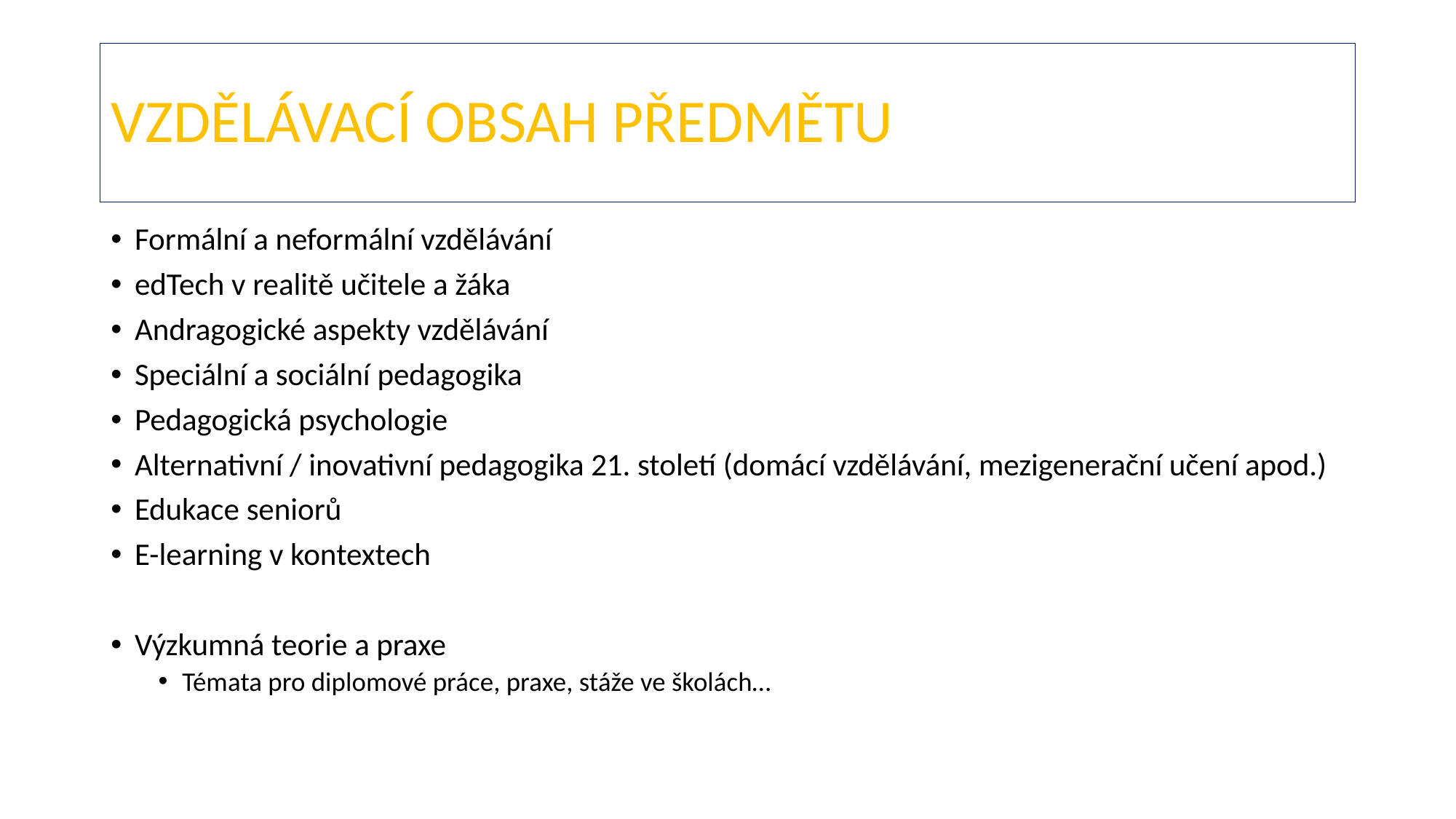

# Vzdělávací obsah předmětu
Formální a neformální vzdělávání
edTech v realitě učitele a žáka
Andragogické aspekty vzdělávání
Speciální a sociální pedagogika
Pedagogická psychologie
Alternativní / inovativní pedagogika 21. století (domácí vzdělávání, mezigenerační učení apod.)
Edukace seniorů
E-learning v kontextech

Výzkumná teorie a praxe
Témata pro diplomové práce, praxe, stáže ve školách…